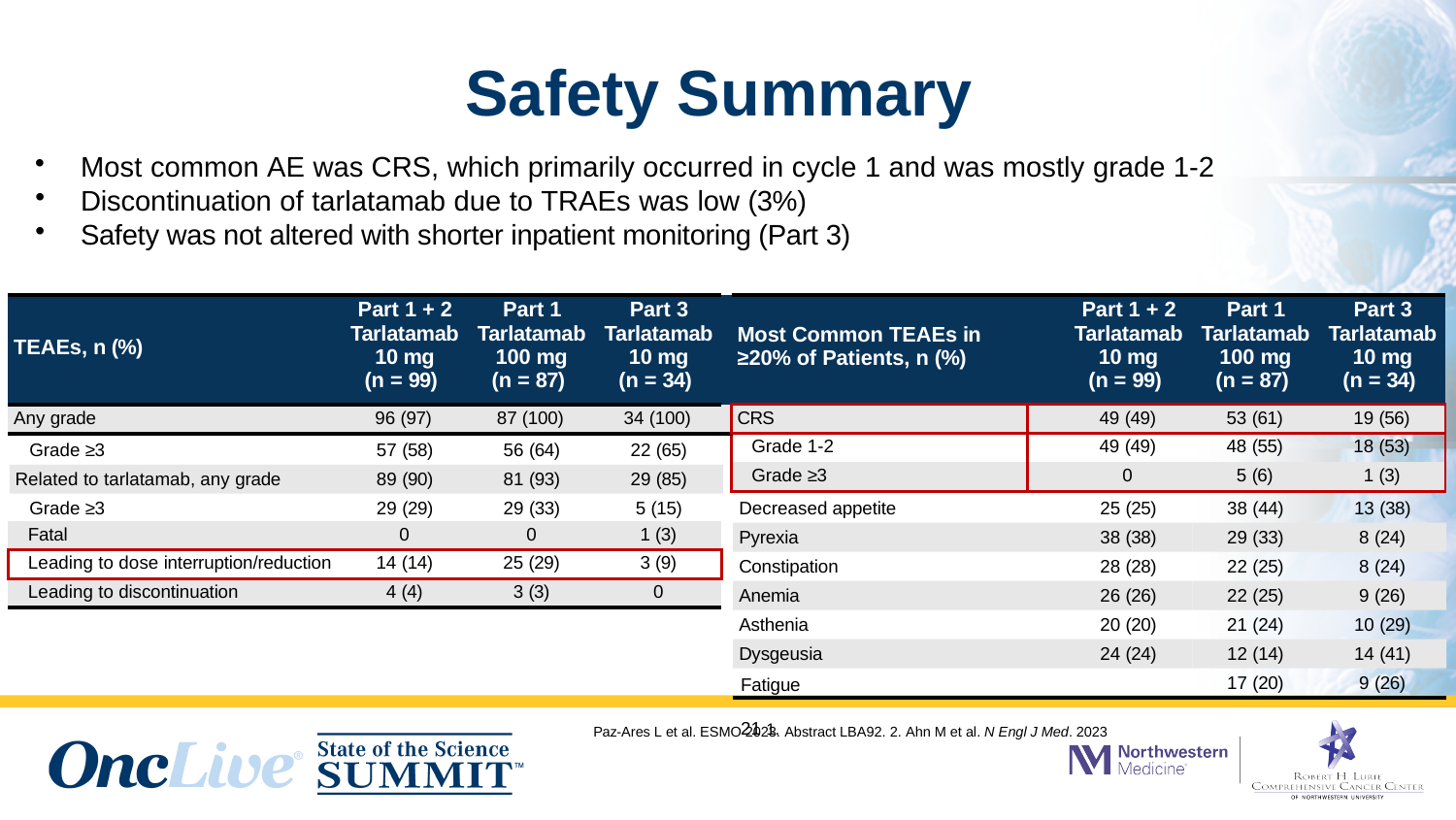

# Safety Summary
Most common AE was CRS, which primarily occurred in cycle 1 and was mostly grade 1-2
Discontinuation of tarlatamab due to TRAEs was low (3%)
Safety was not altered with shorter inpatient monitoring (Part 3)
| TEAEs, n (%) | Part 1 + 2 Tarlatamab 10 mg (n = 99) | Part 1 Tarlatamab 100 mg (n = 87) | Part 3 Tarlatamab 10 mg (n = 34) |  | Most Common TEAEs in ≥20% of Patients, n (%) | Part 1 + 2 Tarlatamab 10 mg (n = 99) | Part 1 Tarlatamab 100 mg (n = 87) | Part 3 Tarlatamab 10 mg (n = 34) |
| --- | --- | --- | --- | --- | --- | --- | --- | --- |
| Any grade | 96 (97) | 87 (100) | 34 (100) |  | CRS | 49 (49) | 53 (61) | 19 (56) |
|  |  |  |  |  | Grade 1-2 | 49 (49) | 48 (55) | 18 (53) |
|  |  |  |  |  | Grade ≥3 | 0 | 5 (6) | 1 (3) |
Grade ≥3
57 (58)
56 (64)
22 (65)

Related to tarlatamab, any grade
89 (90)
81 (93)
29 (85)
Grade ≥3
29 (29)
29 (33)
5 (15)
Decreased appetite
25 (25)
38 (44)
13 (38)
| Fatal | 0 | 0 | 1 (3) |
| --- | --- | --- | --- |
| Leading to dose interruption/reduction | 14 (14) | 25 (29) | 3 (9) |
| Leading to discontinuation | 4 (4) | 3 (3) | 0 |

Pyrexia
38 (38)
29 (33)
8 (24)
Constipation
28 (28)
22 (25)
8 (24)

Anemia
26 (26)
22 (25)
9 (26)
Asthenia
20 (20)
21 (24)
10 (29)

Dysgeusia
24 (24)
12 (14)
14 (41)
17 (20)
9 (26)
Fatigue	21 1.

Paz-Ares L et al. ESMO 2023. Abstract LBA92. 2. Ahn M et al. N Engl J Med. 2023